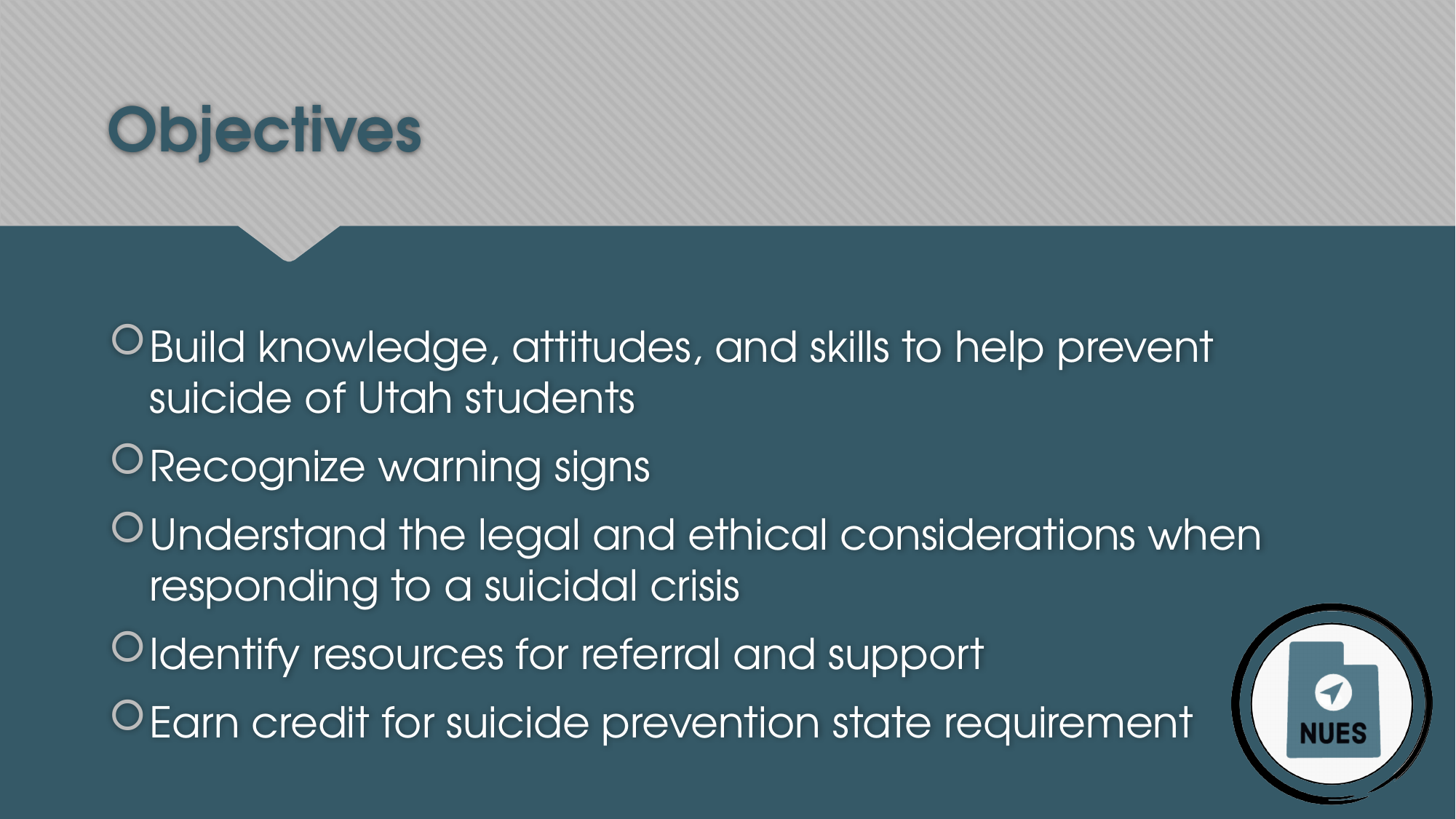

# Objectives
Build knowledge, attitudes, and skills to help prevent suicide of Utah students
Recognize warning signs
Understand the legal and ethical considerations when responding to a suicidal crisis
Identify resources for referral and support
Earn credit for suicide prevention state requirement